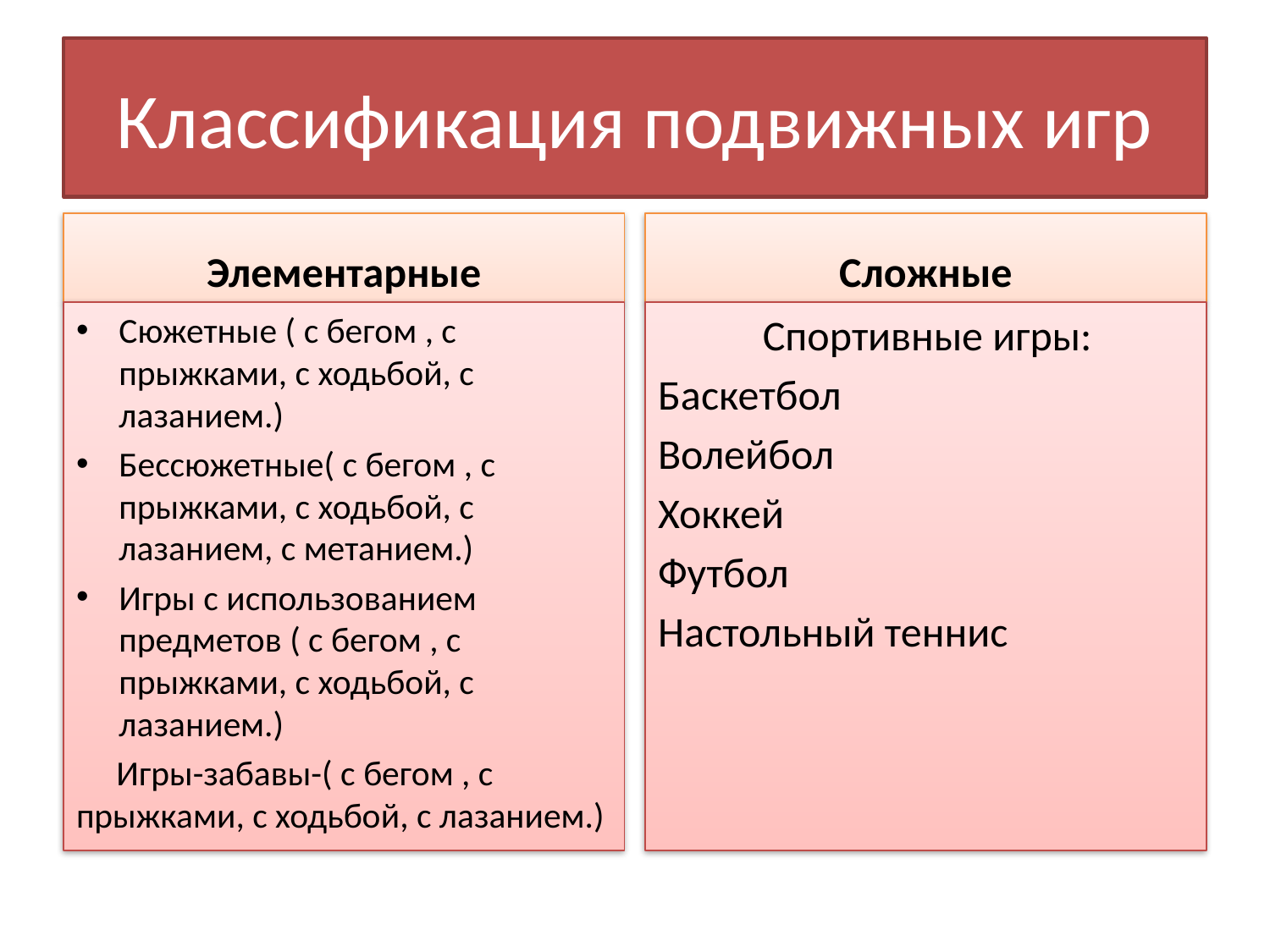

# Классификация подвижных игр
Элементарные
Сложные
Сюжетные ( с бегом , с прыжками, с ходьбой, с лазанием.)
Бессюжетные( с бегом , с прыжками, с ходьбой, с лазанием, с метанием.)
Игры с использованием предметов ( с бегом , с прыжками, с ходьбой, с лазанием.)
     Игры-забавы-( с бегом , с      прыжками, с ходьбой, с лазанием.)

           Спортивные игры:
Баскетбол
Волейбол
Хоккей
Футбол
Настольный теннис